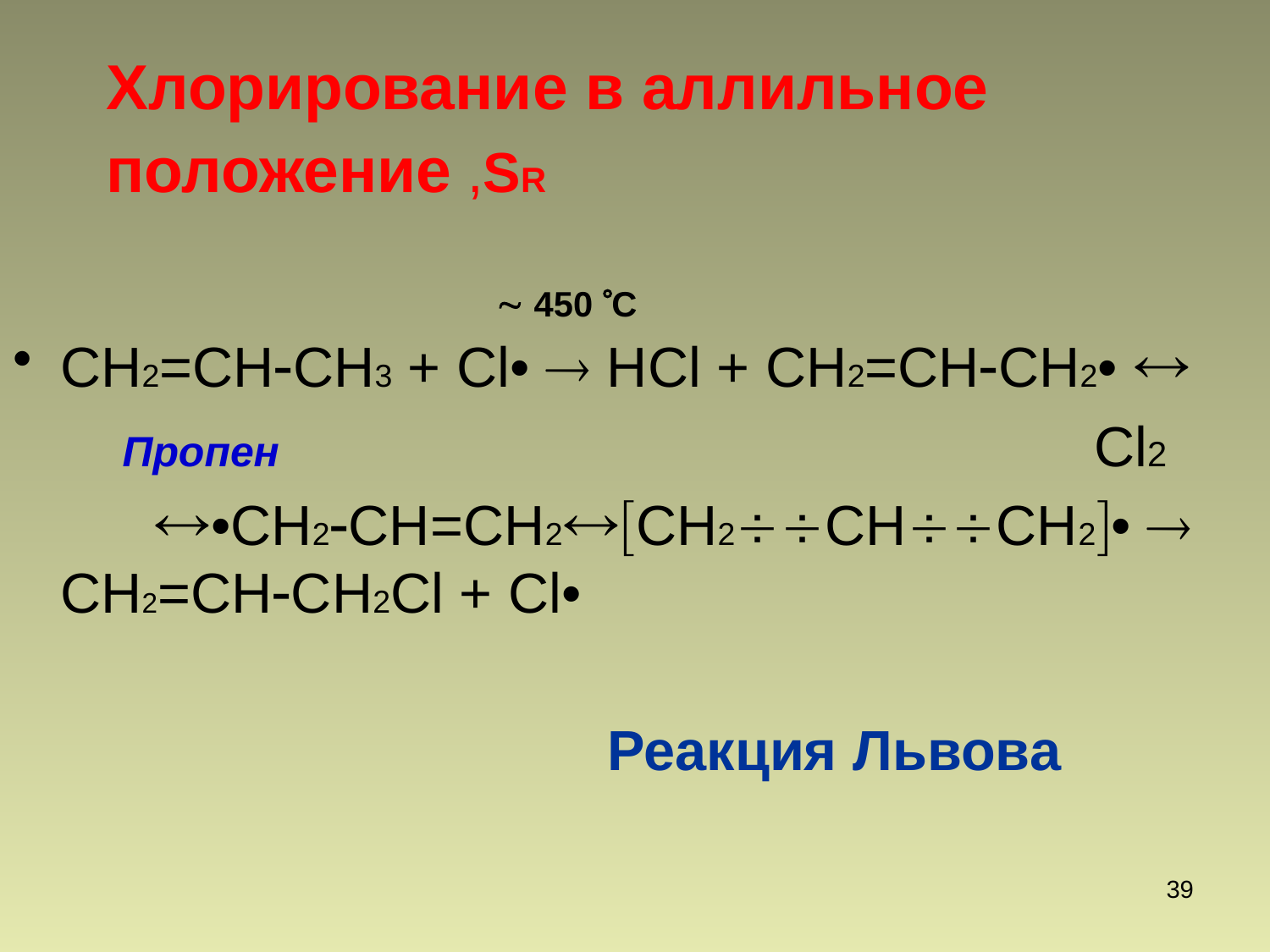

Хлорирование в аллильное положение ,SR
  ∼ 450 °С
СН2=СН−СН3 + Cl• → НCl + СН2=СН−СН2• ↔
       Пропен                                                    Cl2
         ↔•СН2−СН=СН2↔[СН2÷÷СН÷÷СН2]• → СН2=СН−СН2Cl + Cl•

                                      Реакция Львова
39